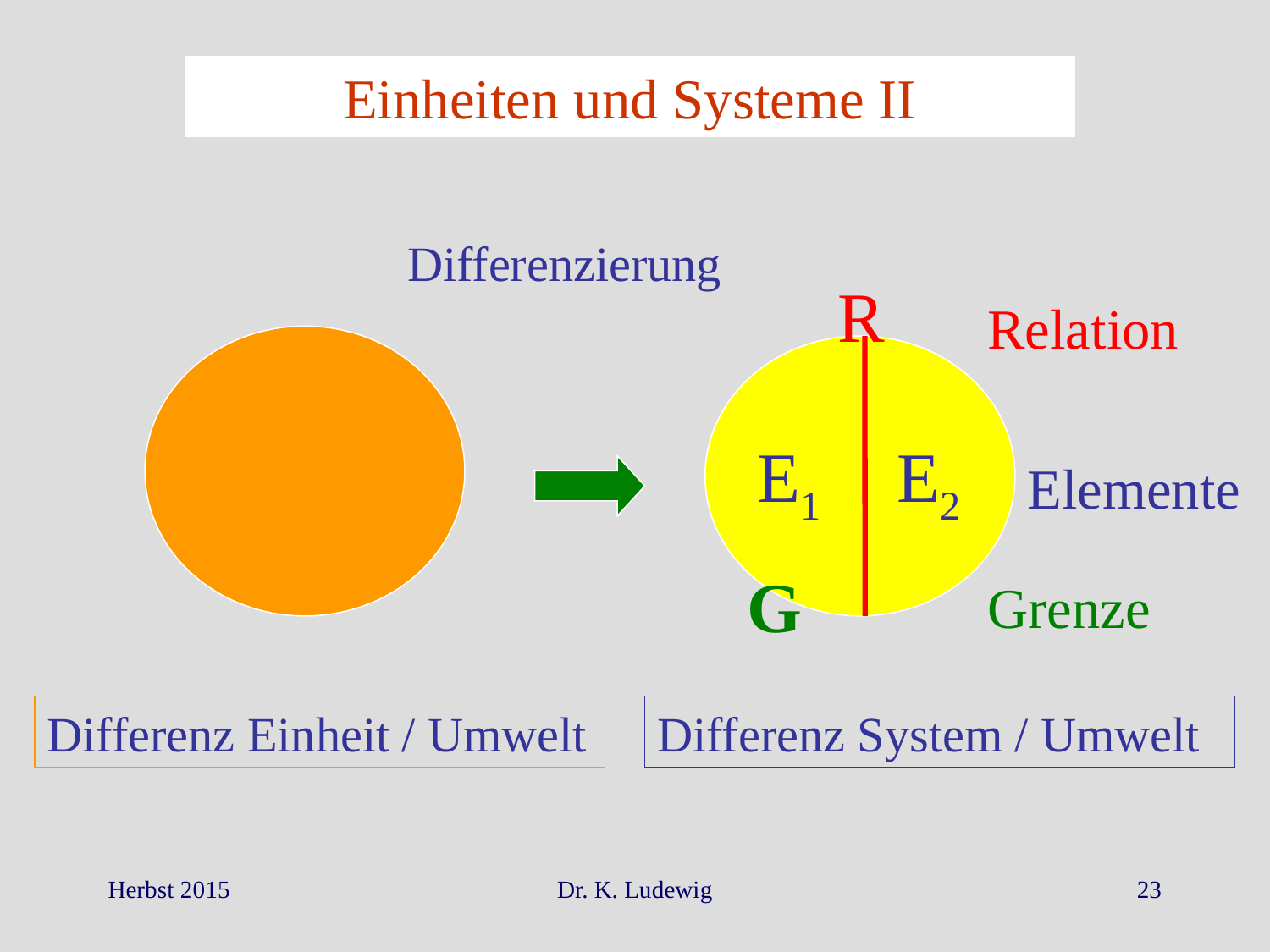

Einheiten und Systeme II
Differenzierung
R
Relation

E1
E2
Elemente

G
Grenze
Differenz Einheit / Umwelt
Differenz System / Umwelt
Herbst 2015
Dr. K. Ludewig
23